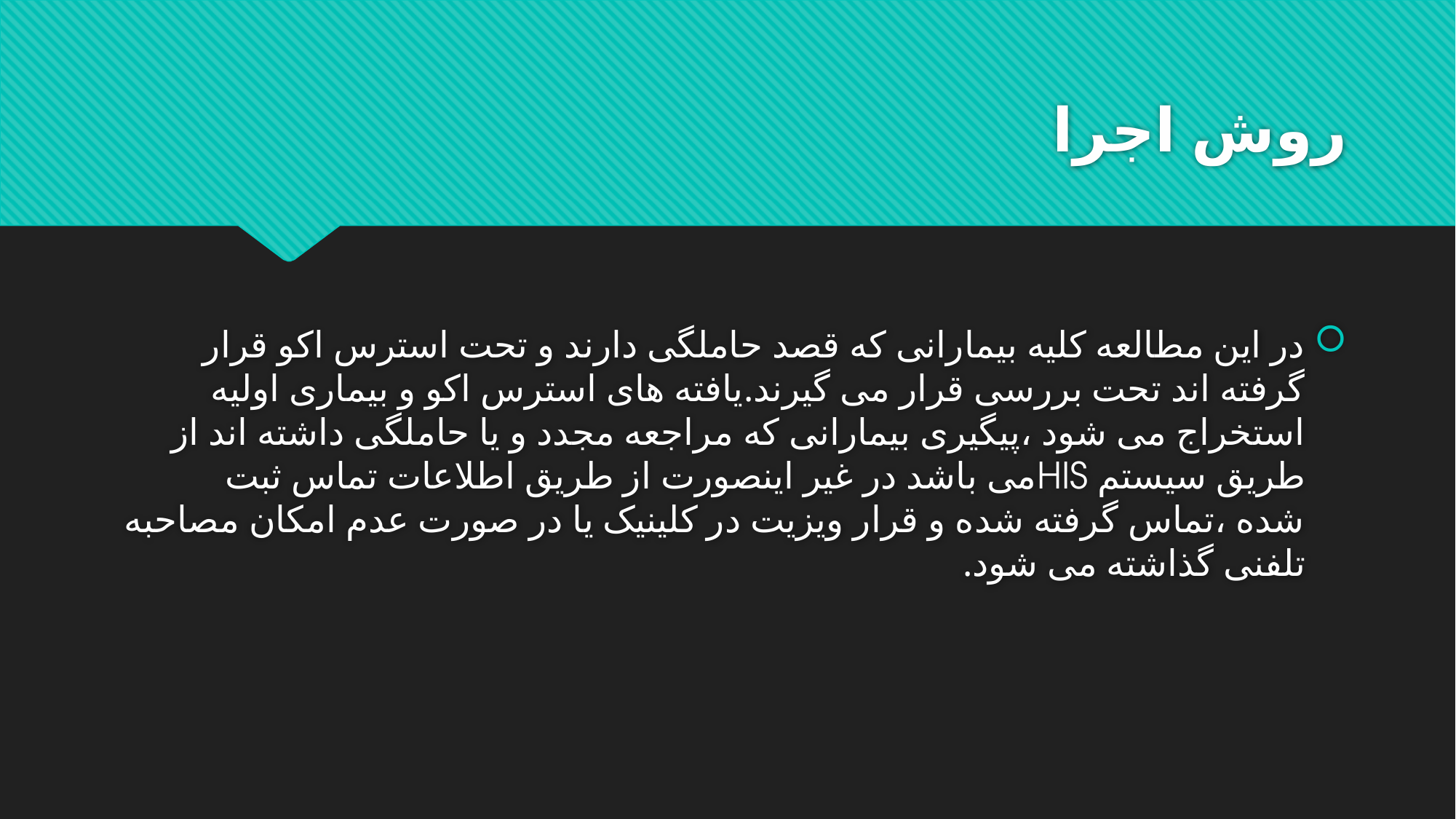

# روش اجرا
در این مطالعه کلیه بیمارانی که قصد حاملگی دارند و تحت استرس اکو قرار گرفته اند تحت بررسی قرار می گیرند.یافته های استرس اکو و بیماری اولیه استخراج می شود ،پیگیری بیمارانی که مراجعه مجدد و یا حاملگی داشته اند از طریق سیستم HISمی باشد در غیر اینصورت از طریق اطلاعات تماس ثبت شده ،تماس گرفته شده و قرار ویزیت در کلینیک یا در صورت عدم امکان مصاحبه تلفنی گذاشته می شود.